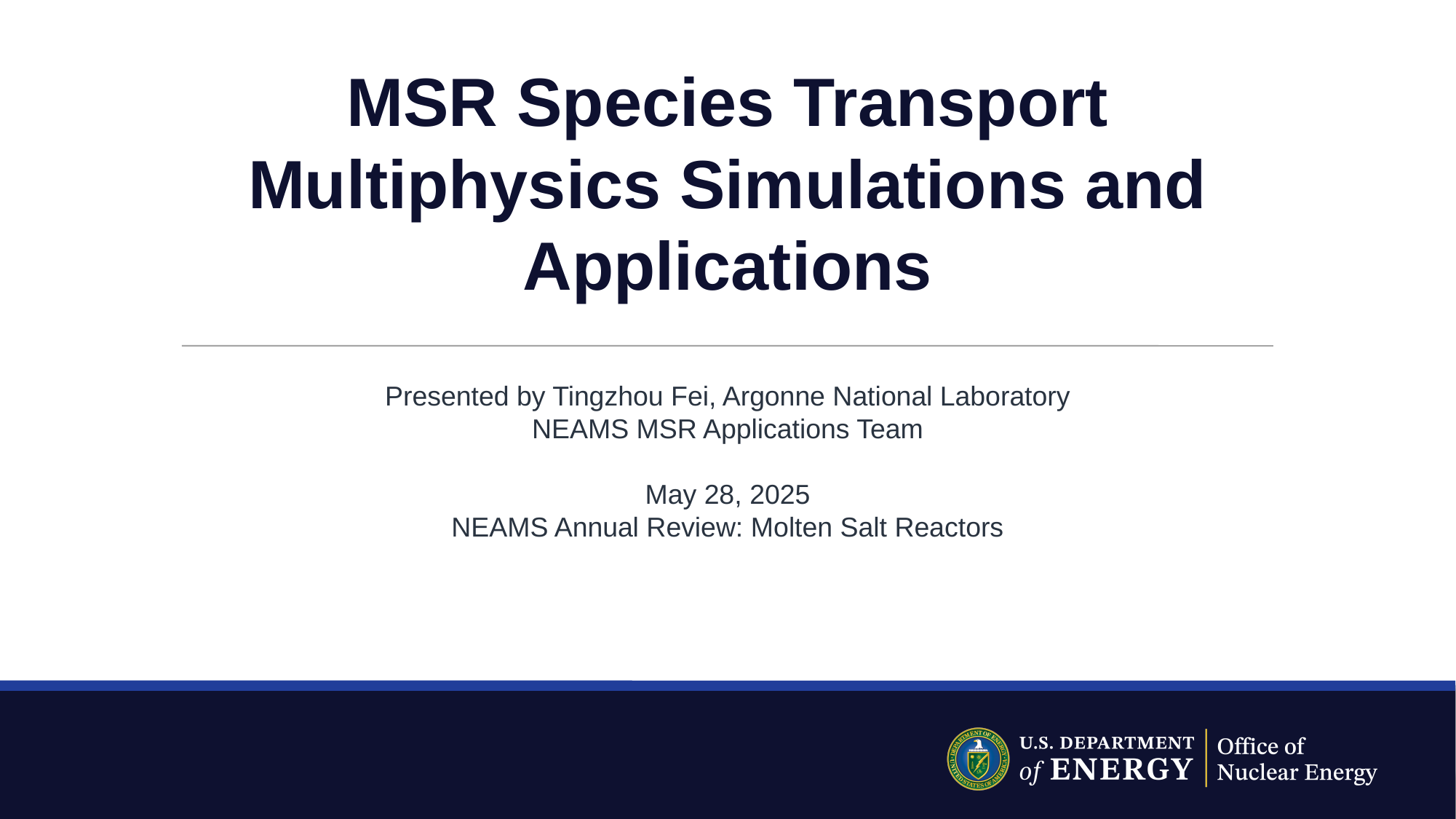

# MSR Species Transport Multiphysics Simulations and Applications
Presented by Tingzhou Fei, Argonne National Laboratory
NEAMS MSR Applications Team

May 28, 2025
NEAMS Annual Review: Molten Salt Reactors